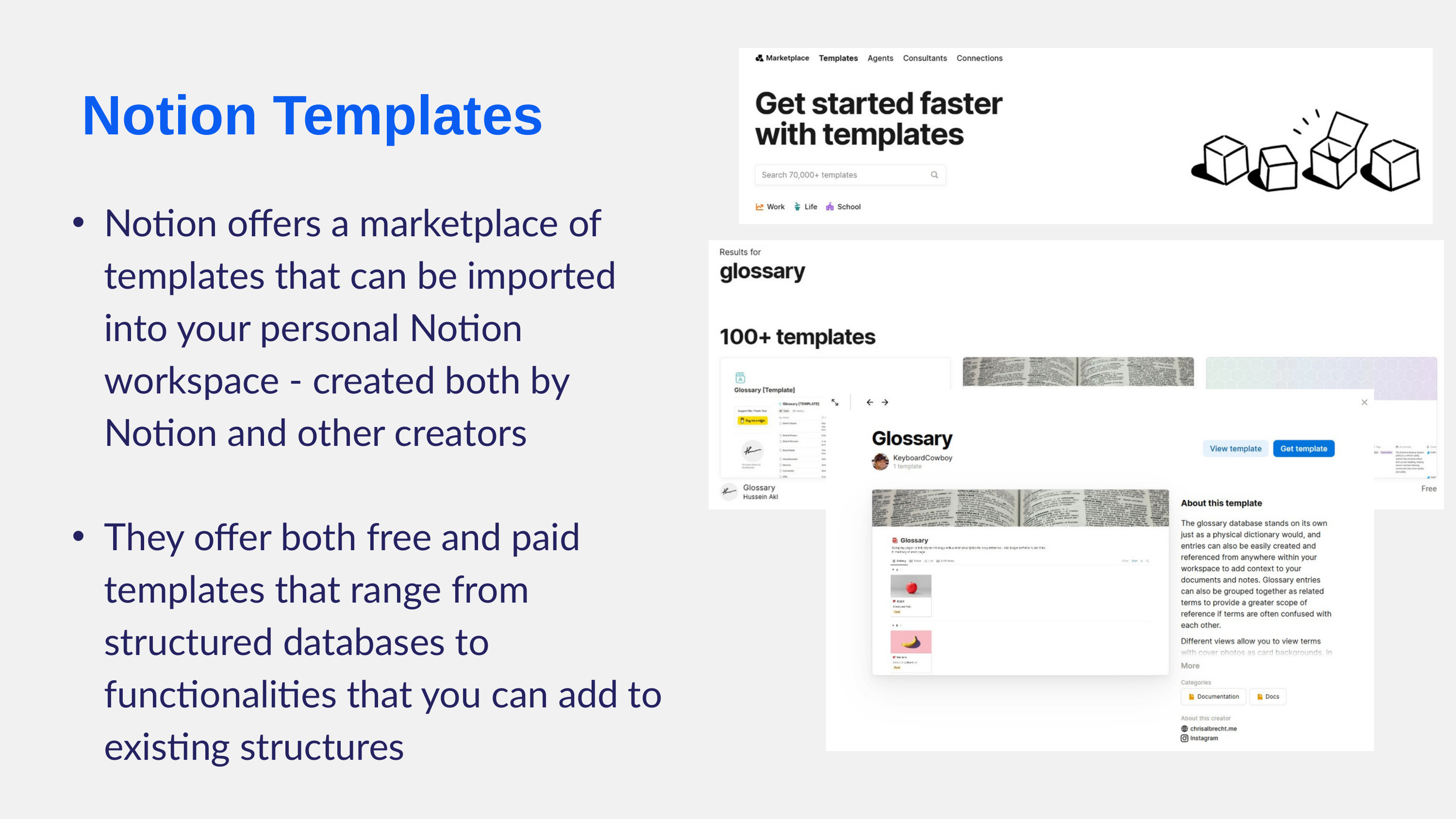

Notion Templates
Notion offers a marketplace of templates that can be imported into your personal Notion workspace - created both by Notion and other creators

They offer both free and paid templates that range from structured databases to functionalities that you can add to existing structures